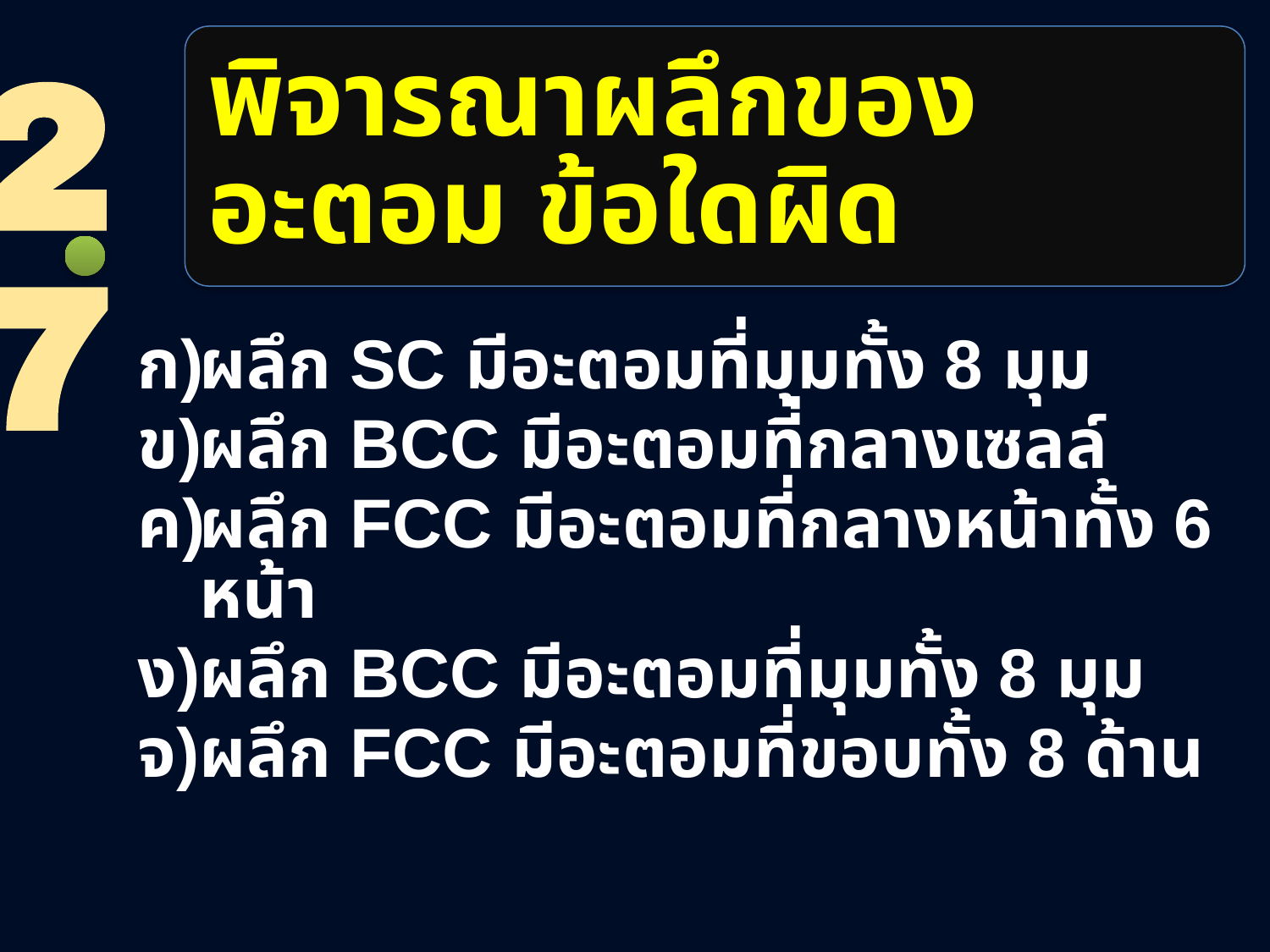

27
# พิจารณาผลึกของอะตอม ข้อใดผิด

ผลึก SC มีอะตอมที่มุมทั้ง 8 มุม
ผลึก BCC มีอะตอมที่กลางเซลล์
ผลึก FCC มีอะตอมที่กลางหน้าทั้ง 6 หน้า
ผลึก BCC มีอะตอมที่มุมทั้ง 8 มุม
ผลึก FCC มีอะตอมที่ขอบทั้ง 8 ด้าน